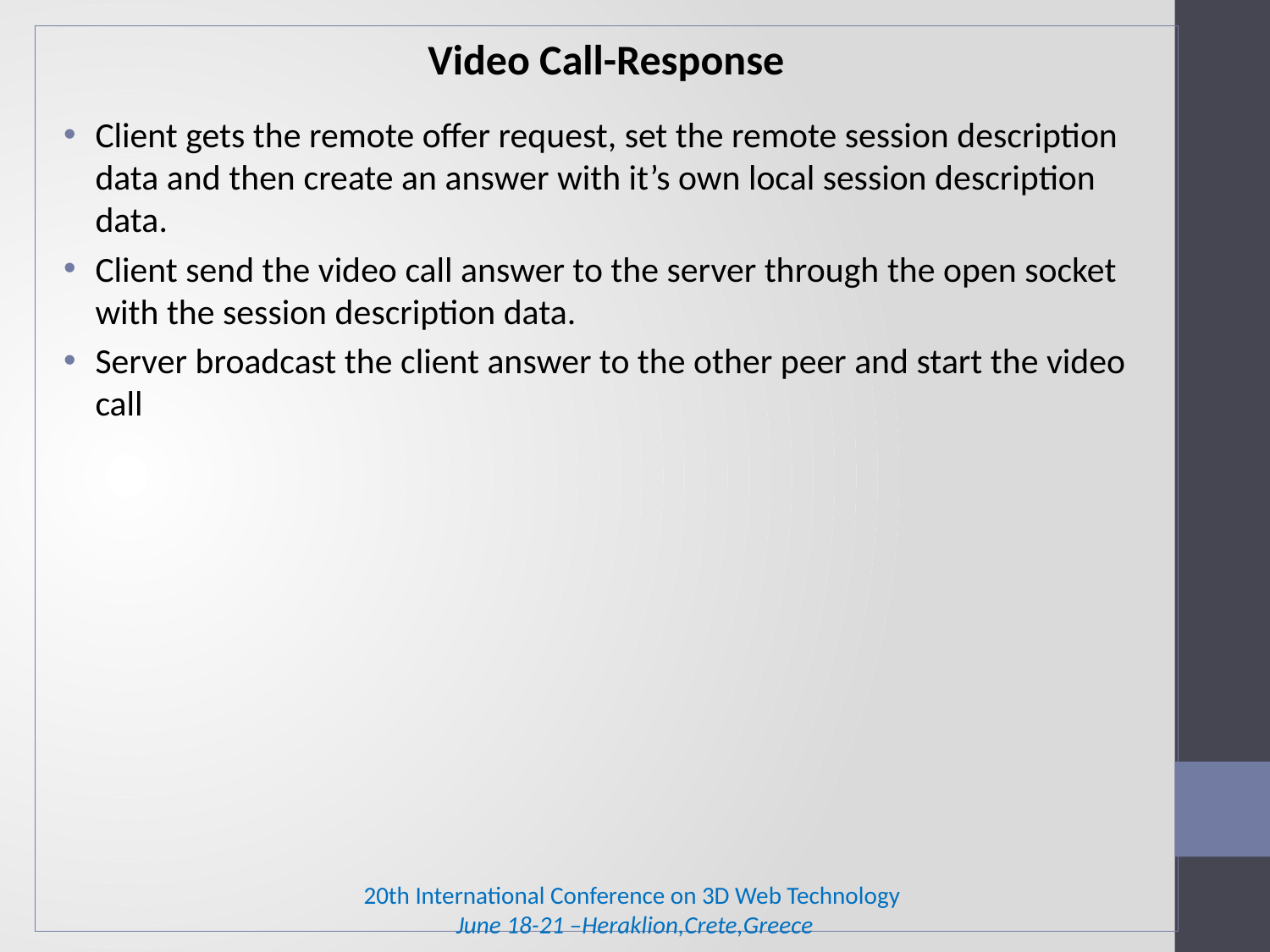

Video Call-Response

Client gets the remote offer request, set the remote session description data and then create an answer with it’s own local session description data.
Client send the video call answer to the server through the open socket with the session description data.
Server broadcast the client answer to the other peer and start the video call

20th International Conference on 3D Web Technology 
June 18-21 –Heraklion,Crete,Greece